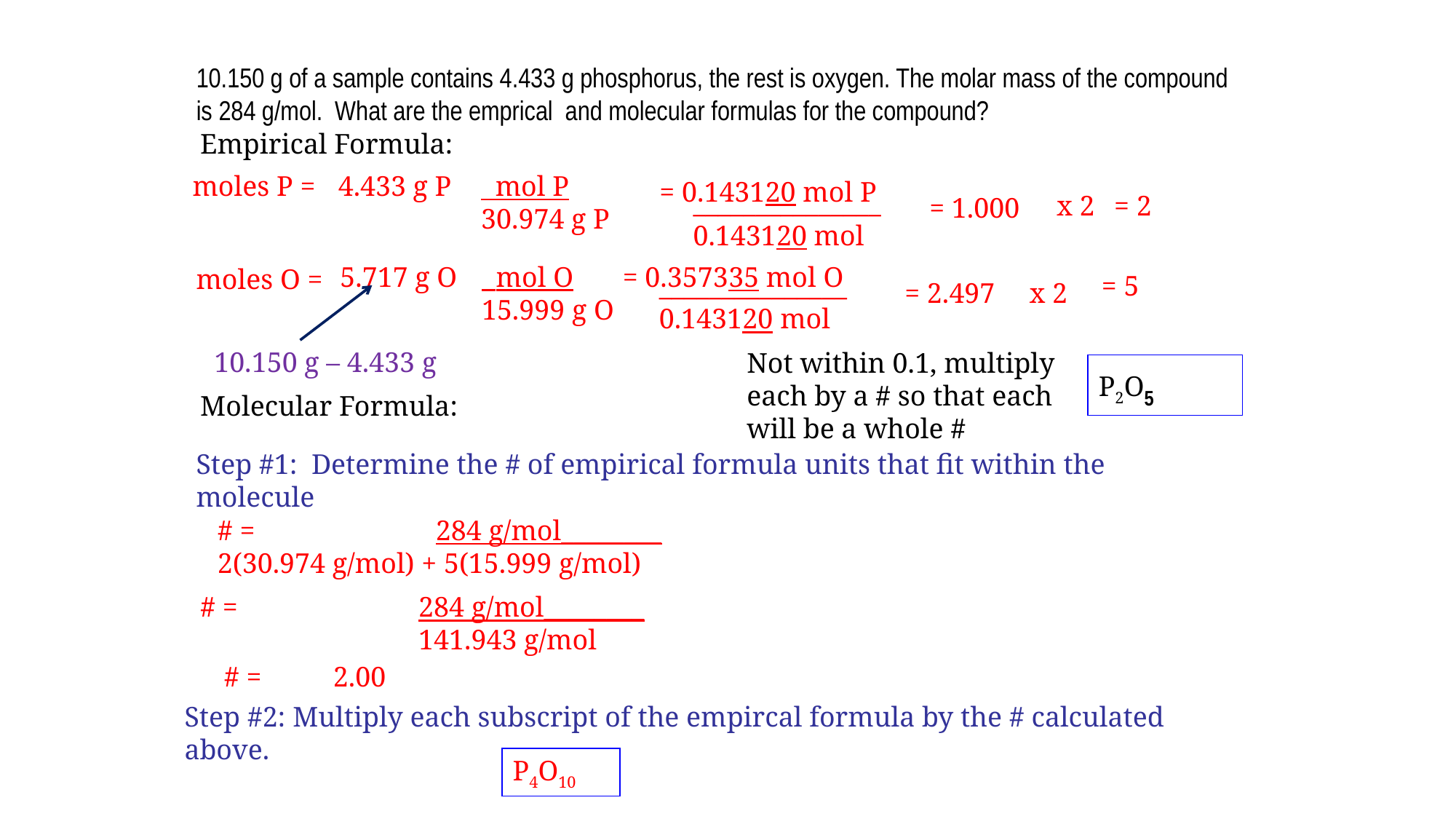

10.150 g of a sample contains 4.433 g phosphorus, the rest is oxygen. The molar mass of the compound is 284 g/mol.  What are the emprical  and molecular formulas for the compound?
Empirical Formula:
  mol P
30.974 g P
moles P =
4.433 g P
= 0.143120 mol P
_______________
0.143120 mol
x 2
= 2
= 1.000
  mol O
15.999 g O
5.717 g O
= 0.357335 mol O
moles O =
_______________
0.143120 mol
= 5
= 2.497
x 2
10.150 g – 4.433 g
Not within 0.1, multiply each by a # so that each will be a whole #
P2O5
Molecular Formula:
Step #1:  Determine the # of empirical formula units that fit within the molecule
# = 		284 g/mol________
2(30.974 g/mol) + 5(15.999 g/mol)
# = 		284 g/mol________
		141.943 g/mol
# = 	2.00
Step #2: Multiply each subscript of the empircal formula by the # calculated above.
P4O10